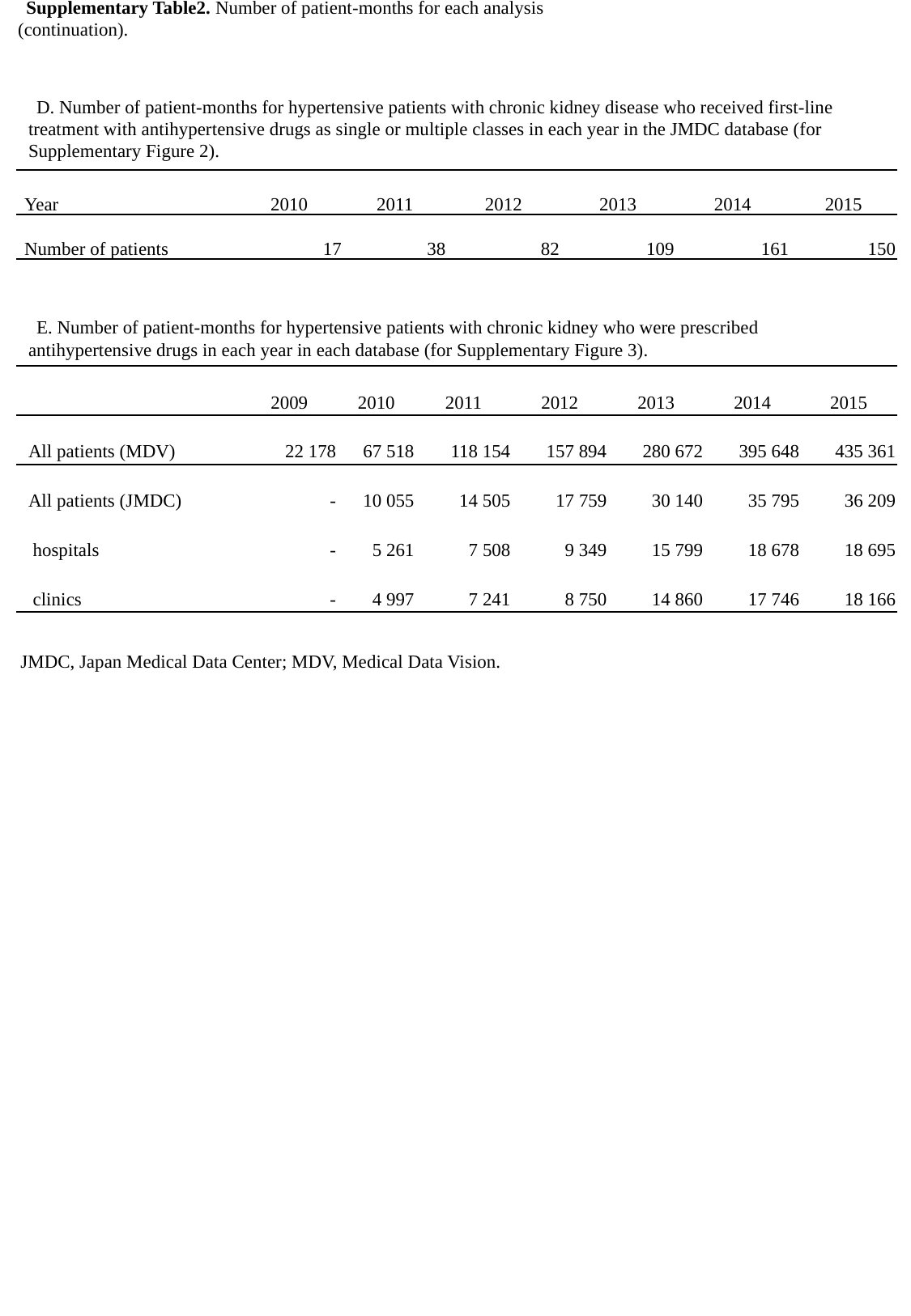

Supplementary Table2. Number of patient-months for each analysis (continuation).
D. Number of patient-months for hypertensive patients with chronic kidney disease who received first-line treatment with antihypertensive drugs as single or multiple classes in each year in the JMDC database (for Supplementary Figure 2).
| Year | 2010 | 2011 | 2012 | 2013 | 2014 | 2015 |
| --- | --- | --- | --- | --- | --- | --- |
| Number of patients | 17 | 38 | 82 | 109 | 161 | 150 |
E. Number of patient-months for hypertensive patients with chronic kidney who were prescribed antihypertensive drugs in each year in each database (for Supplementary Figure 3).
|  | 2009 | 2010 | 2011 | 2012 | 2013 | 2014 | 2015 |
| --- | --- | --- | --- | --- | --- | --- | --- |
| All patients (MDV) | 22 178 | 67 518 | 118 154 | 157 894 | 280 672 | 395 648 | 435 361 |
| All patients (JMDC) | - | 10 055 | 14 505 | 17 759 | 30 140 | 35 795 | 36 209 |
| hospitals | - | 5 261 | 7 508 | 9 349 | 15 799 | 18 678 | 18 695 |
| clinics | - | 4 997 | 7 241 | 8 750 | 14 860 | 17 746 | 18 166 |
JMDC, Japan Medical Data Center; MDV, Medical Data Vision.